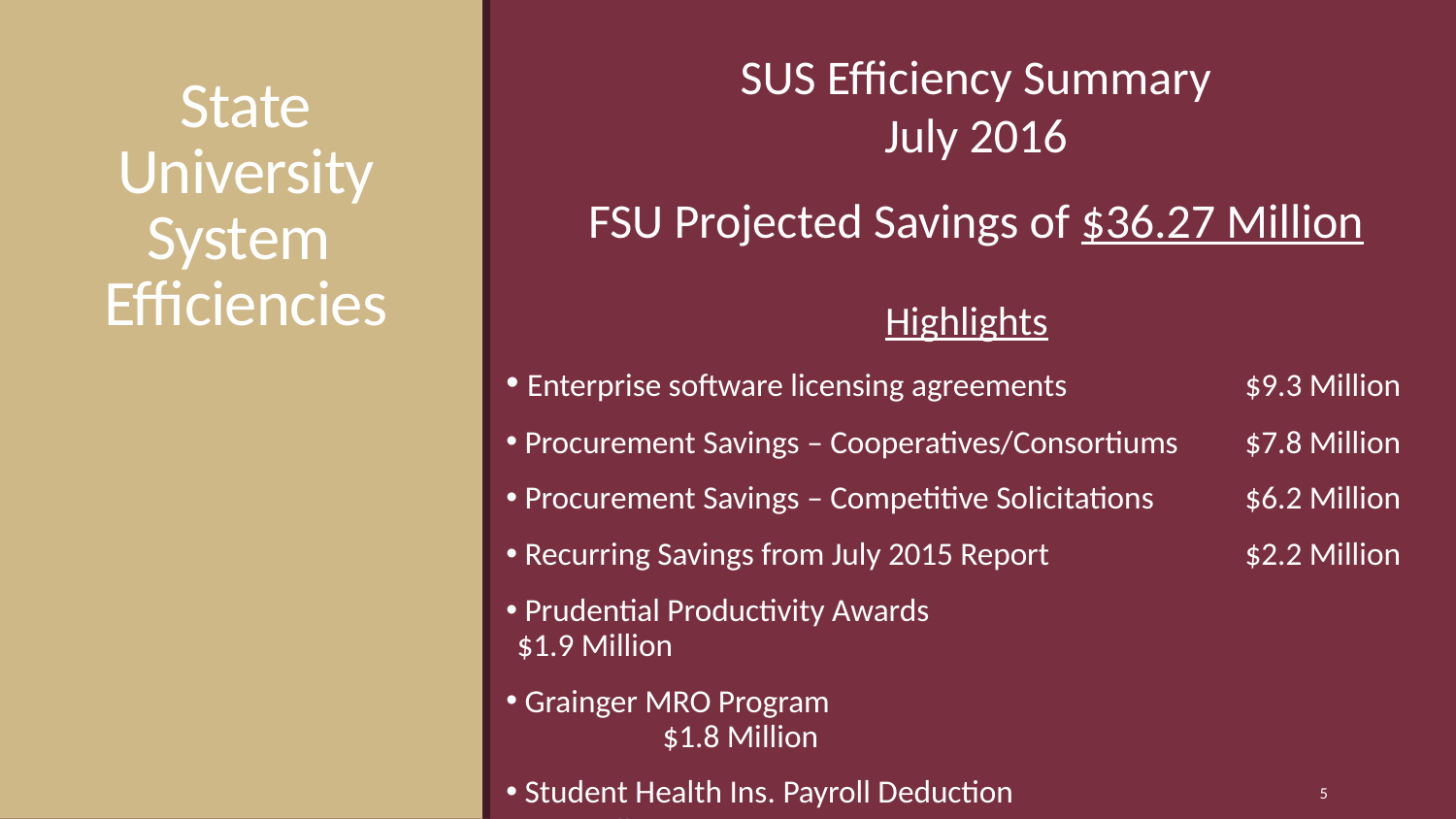

SUS Efficiency Summary
July 2016

FSU Projected Savings of $36.27 Million

# State University System  Efficiencies
Highlights
 Enterprise software licensing agreements 		$9.3 Million
 Procurement Savings – Cooperatives/Consortiums	$7.8 Million
 Procurement Savings – Competitive Solicitations 	$6.2 Million
 Recurring Savings from July 2015 Report		$2.2 Million
 Prudential Productivity Awards				$1.9 Million
 Grainger MRO Program					$1.8 Million
 Student Health Ins. Payroll Deduction			$1.3 Million

5